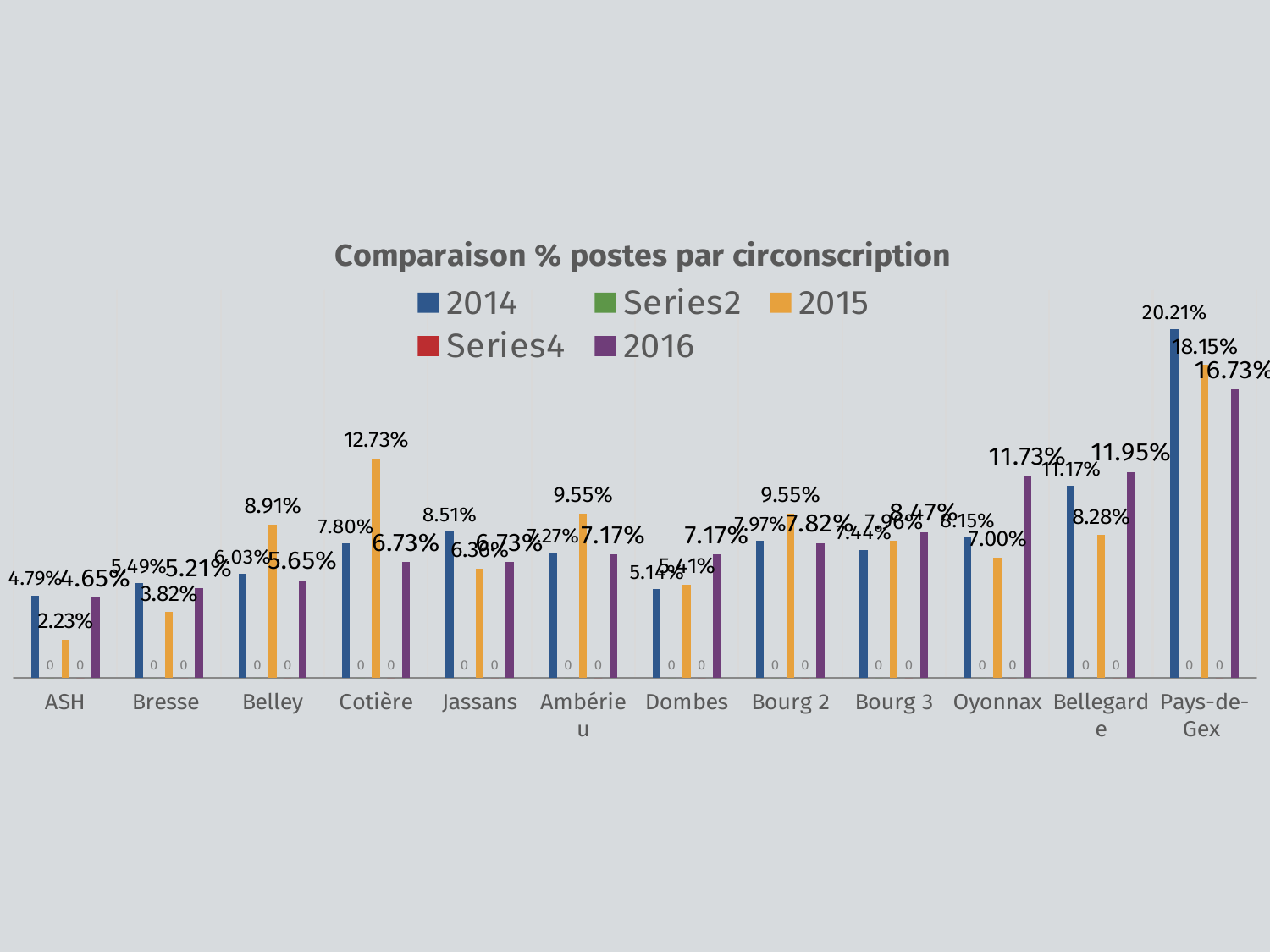

### Chart: Comparaison % postes par circonscription

| Category | 2014 |  | 2015 |  | 2016 |
|---|---|---|---|---|---|
| ASH | 0.0479 | 0.0 | 0.0223 | 0.0 | 0.0465 |
| Bresse  | 0.0549 | 0.0 | 0.0382 | 0.0 | 0.0521 |
| Belley | 0.0603 | 0.0 | 0.0891 | 0.0 | 0.0565 |
| Cotière | 0.078 | 0.0 | 0.1273 | 0.0 | 0.0673 |
| Jassans | 0.0851 | 0.0 | 0.0636 | 0.0 | 0.0673 |
| Ambérieu | 0.0727 | 0.0 | 0.0955 | 0.0 | 0.0717 |
| Dombes | 0.0514 | 0.0 | 0.0541 | 0.0 | 0.0717 |
| Bourg 2 | 0.0797 | 0.0 | 0.0955 | 0.0 | 0.0782 |
| Bourg 3 | 0.0744 | 0.0 | 0.0796 | 0.0 | 0.0847 |
| Oyonnax | 0.0815 | 0.0 | 0.07 | 0.0 | 0.1173 |
| Bellegarde | 0.1117 | 0.0 | 0.0828 | 0.0 | 0.1195 |
| Pays-de-Gex  | 0.2021 | 0.0 | 0.1815 | 0.0 | 0.1673 |